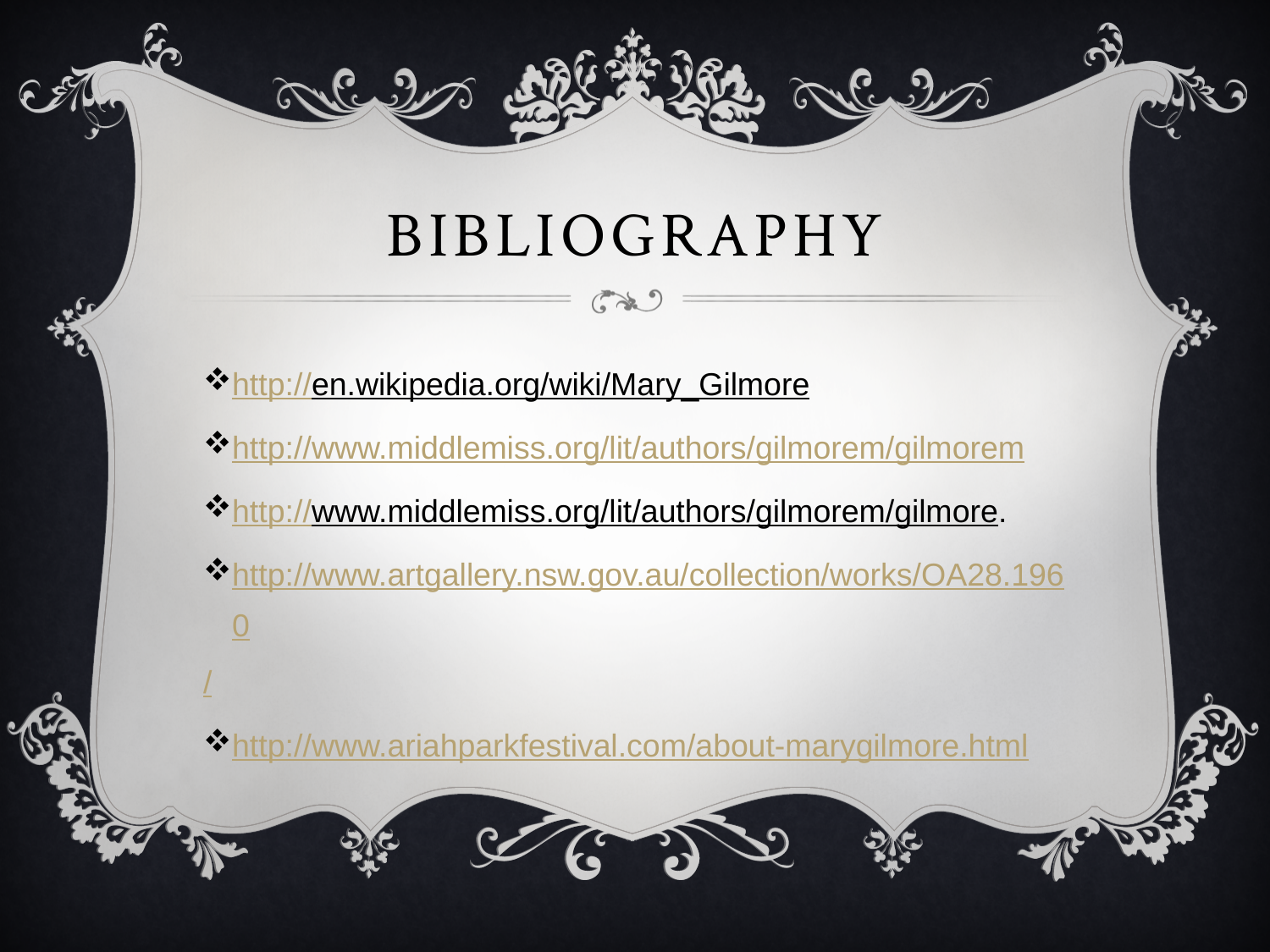

# Bibliography
http://en.wikipedia.org/wiki/Mary_Gilmore
http://www.middlemiss.org/lit/authors/gilmorem/gilmorem
http://www.middlemiss.org/lit/authors/gilmorem/gilmore.
http://www.artgallery.nsw.gov.au/collection/works/OA28.1960/
http://www.ariahparkfestival.com/about-marygilmore.html